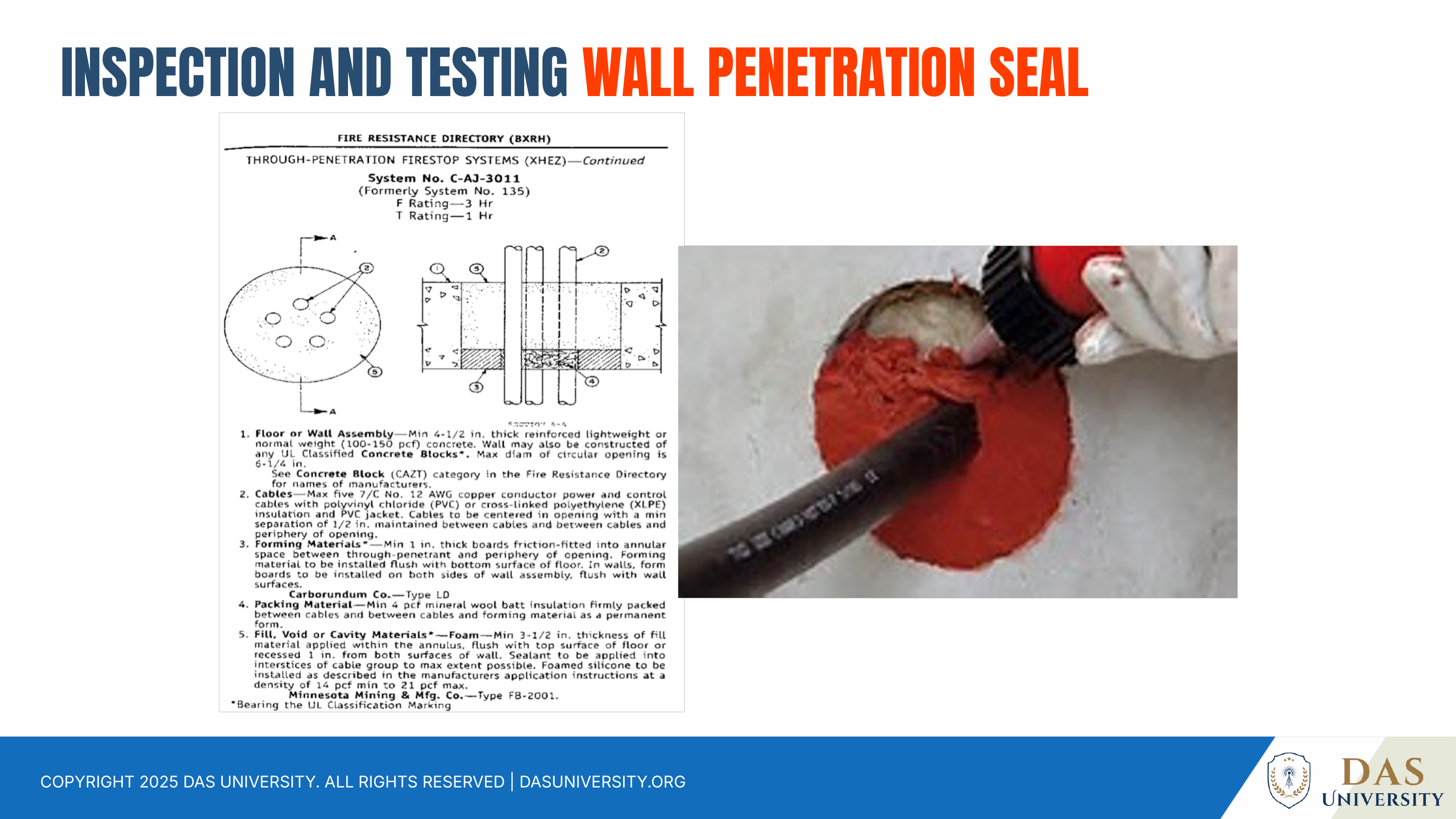

INSPECTION AND TESTING WALL PENETRATION SEAL

COPYRIGHT 2025 DAS UNIVERSITY. ALL RIGHTS RESERVED | DASUNIVERSITY.ORG